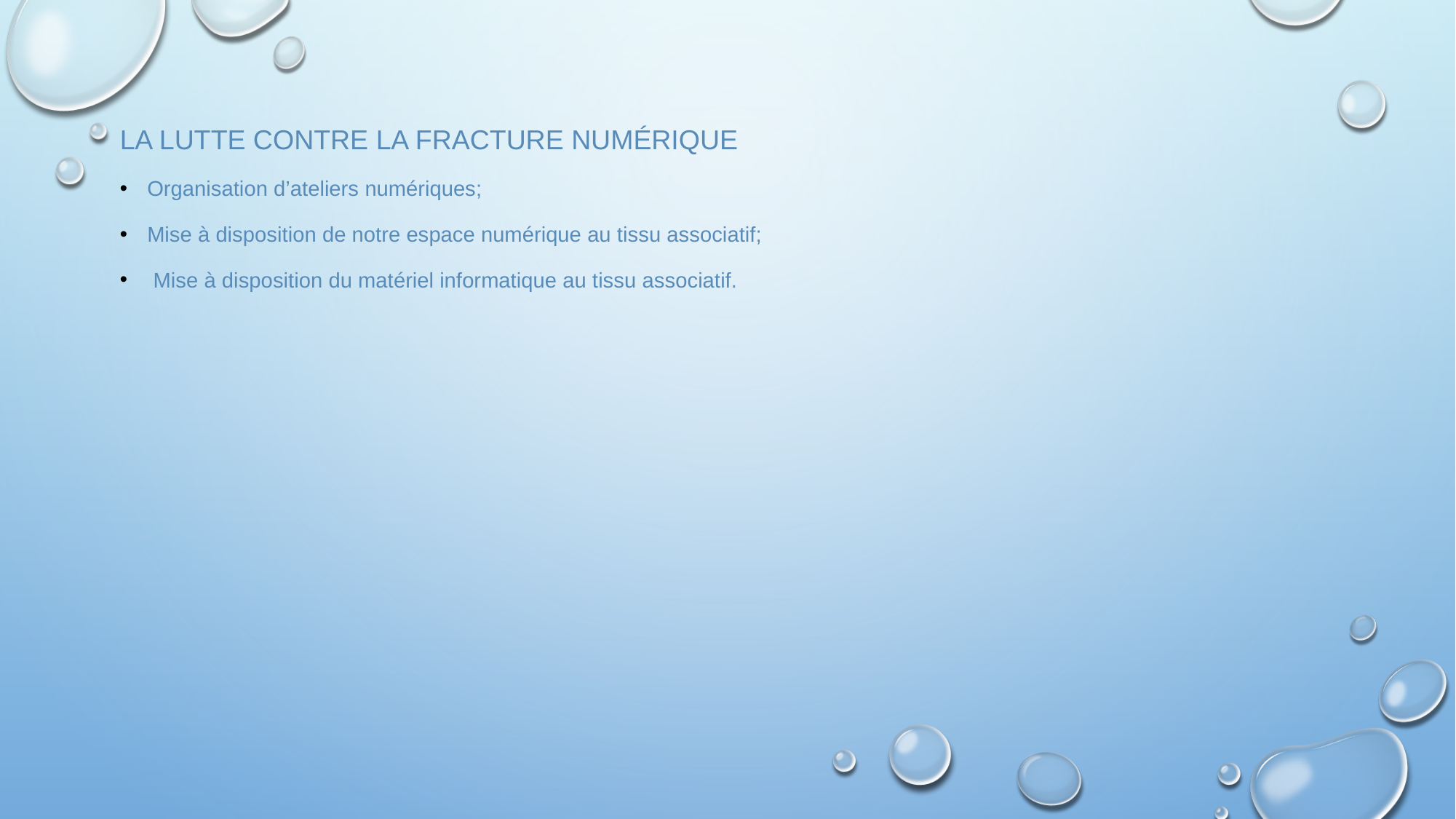

La lutte contre la fracture numérique
Organisation d’ateliers numériques;
Mise à disposition de notre espace numérique au tissu associatif;
 Mise à disposition du matériel informatique au tissu associatif.